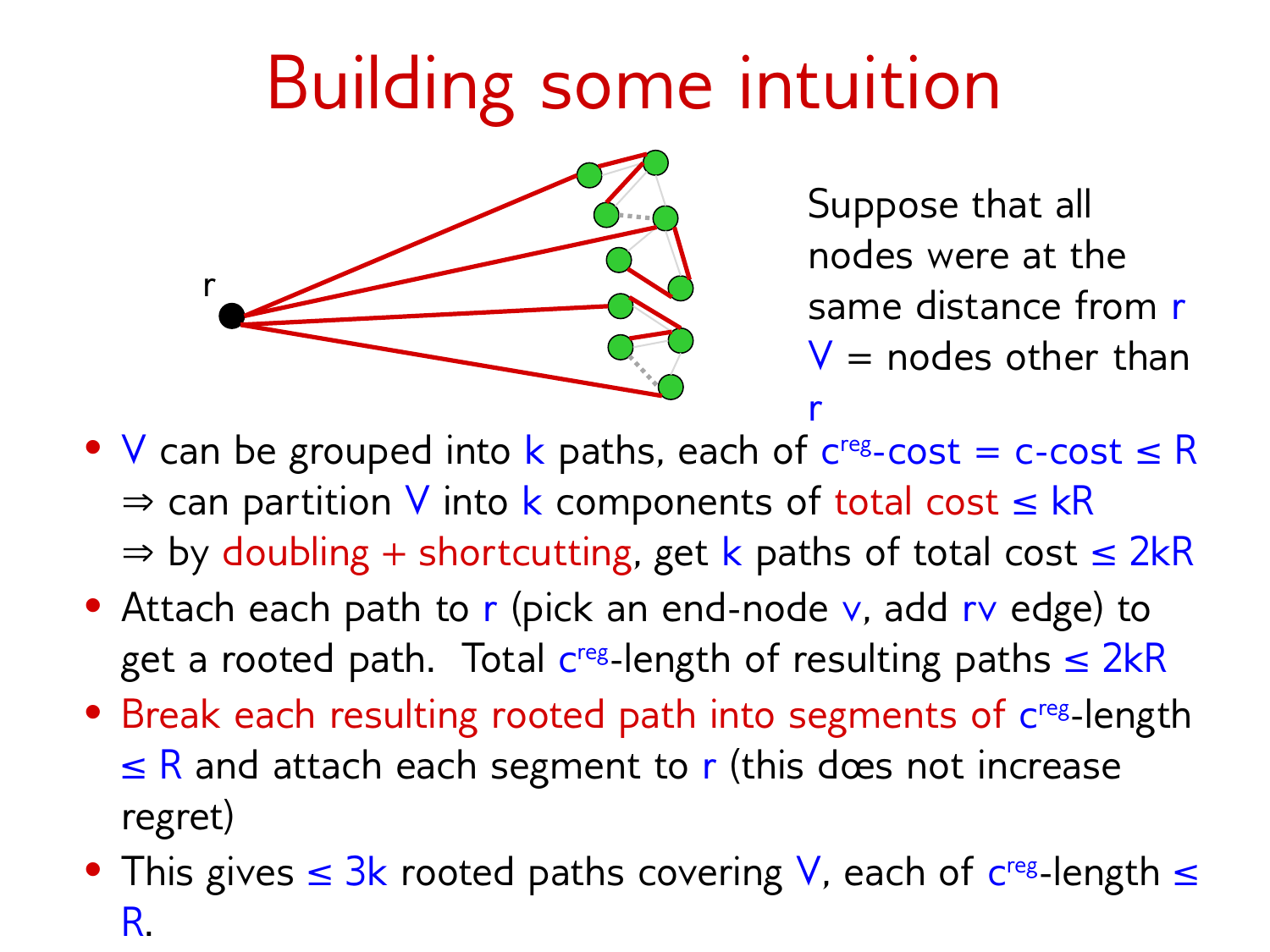

# Building some intuition

Suppose that all nodes were at the same distance from r
V = nodes other than r

r

V can be grouped into k paths, each of creg-cost = c-cost ≤ R
	⇒ can partition V into k components of total cost ≤ kR
	⇒ by doubling + shortcutting, get k paths of total cost ≤ 2kR
Attach each path to r (pick an end-node v, add rv edge) to get a rooted path.  Total creg-length of resulting paths ≤ 2kR
Break each resulting rooted path into segments of creg-length ≤ R and attach each segment to r (this does not increase regret)
This gives ≤ 3k rooted paths covering V, each of creg-length ≤ R.